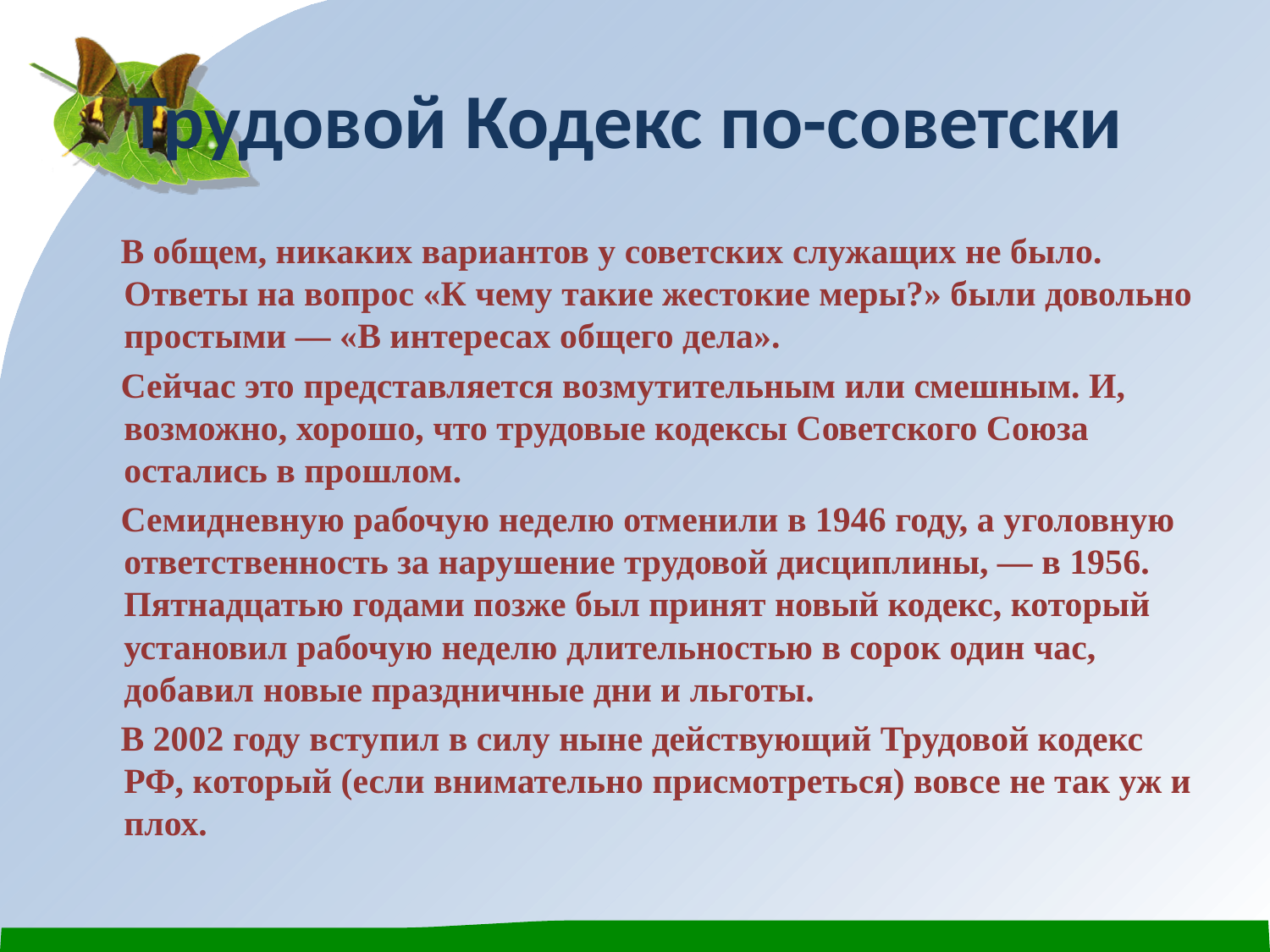

# Трудовой Кодекс по-советски
     В общем, никаких вариантов у советских служащих не было. Ответы на вопрос «К чему такие жестокие меры?» были довольно простыми — «В интересах общего дела».
     Сейчас это представляется возмутительным или смешным. И, возможно, хорошо, что трудовые кодексы Советского Союза остались в прошлом.
     Семидневную рабочую неделю отменили в 1946 году, а уголовную ответственность за нарушение трудовой дисциплины, — в 1956. Пятнадцатью годами позже был принят новый кодекс, который установил рабочую неделю длительностью в сорок один час, добавил новые праздничные дни и льготы.
     В 2002 году вступил в силу ныне действующий Трудовой кодекс РФ, который (если внимательно присмотреться) вовсе не так уж и плох.